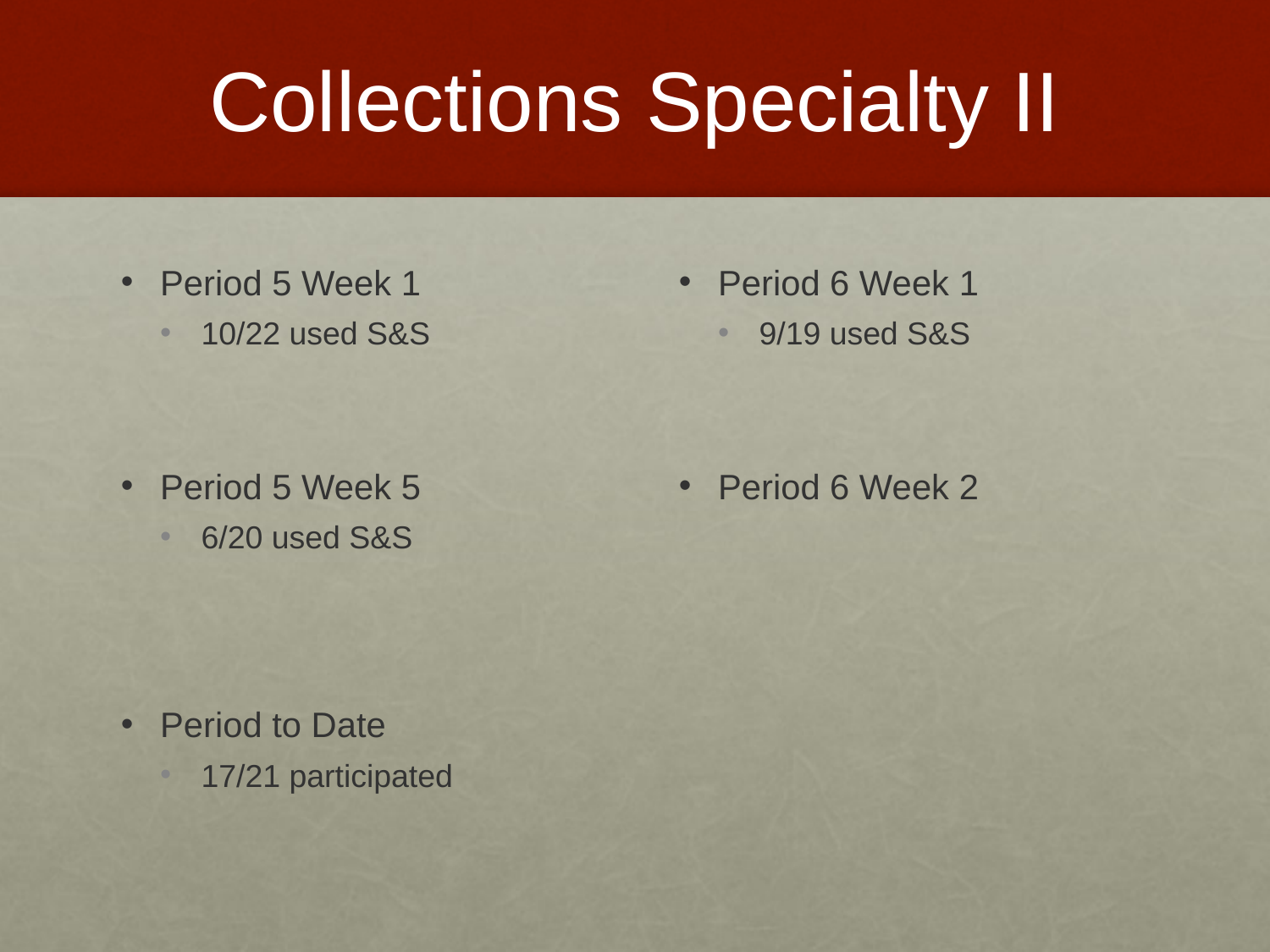

# Collections Specialty II
Period 5 Week 1
10/22 used S&S

Period 5 Week 5
6/20 used S&S

Period to Date
17/21 participated
Period 6 Week 1
9/19 used S&S

Period 6 Week 2